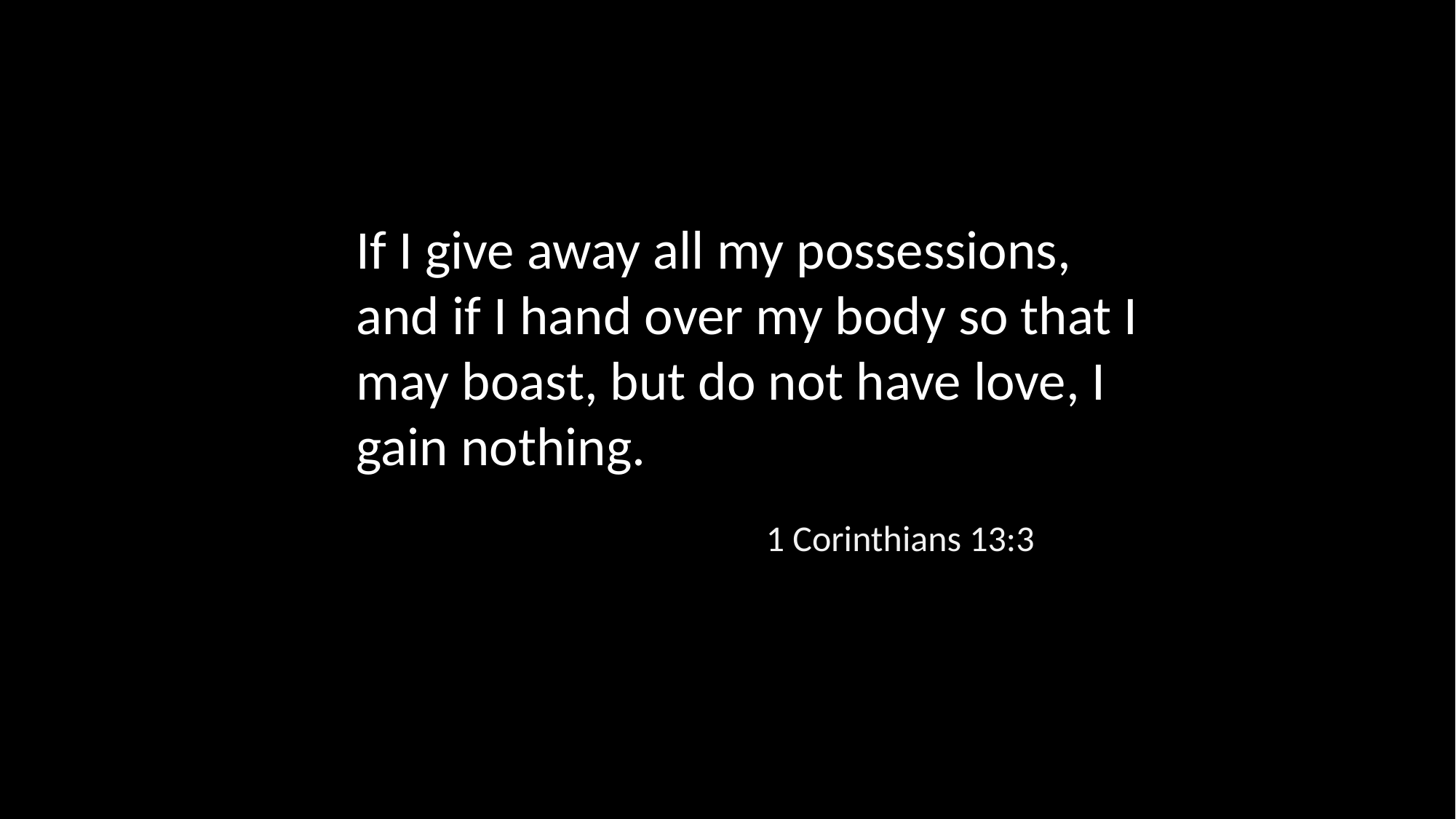

If I give away all my possessions, and if I hand over my body so that I may boast, but do not have love, I gain nothing.
1 Corinthians 13:3